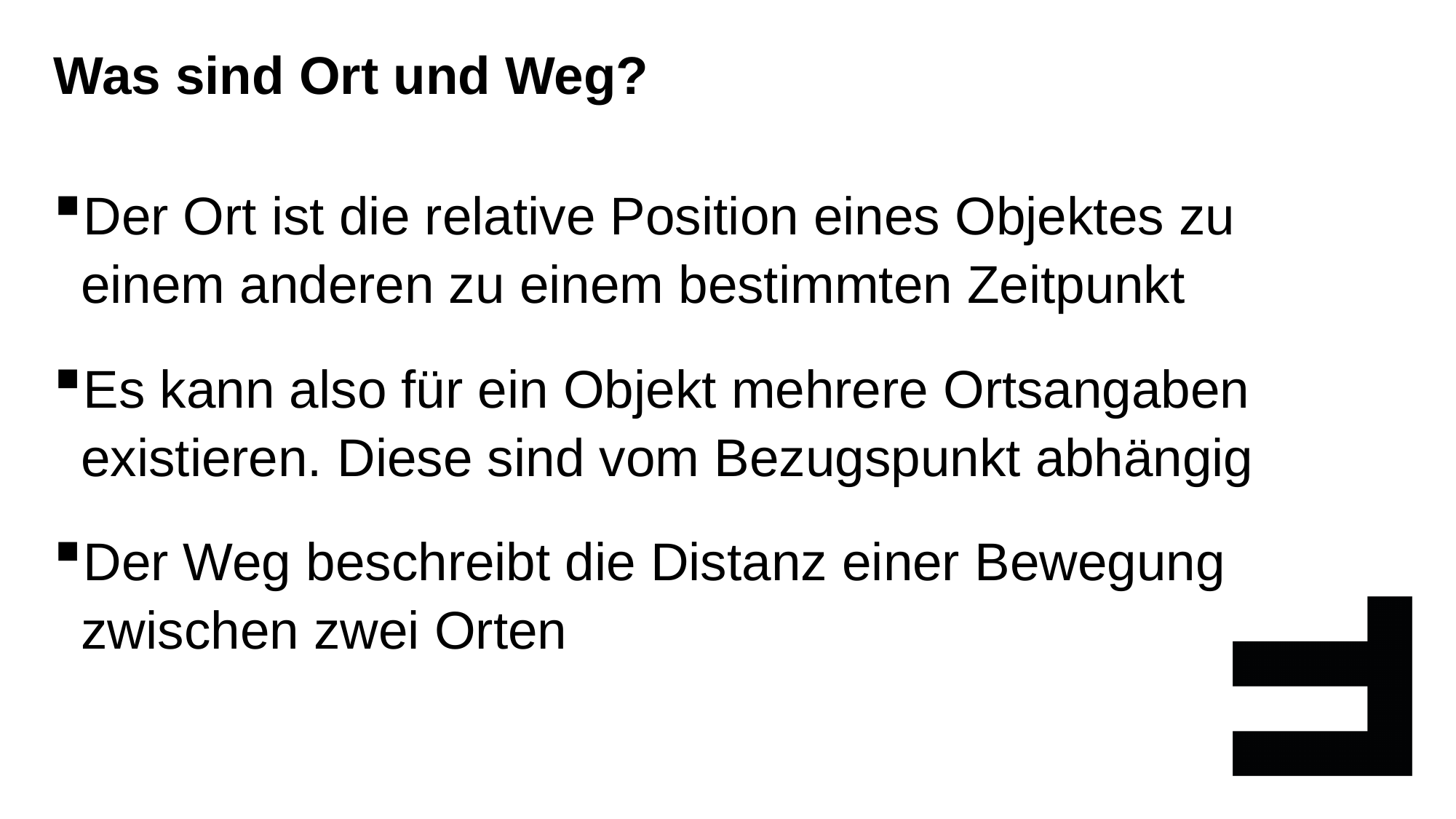

Was sind Ort und Weg?
Der Ort ist die relative Position eines Objektes zu einem anderen zu einem bestimmten Zeitpunkt
Es kann also für ein Objekt mehrere Ortsangaben existieren. Diese sind vom Bezugspunkt abhängig
Der Weg beschreibt die Distanz einer Bewegung zwischen zwei Orten